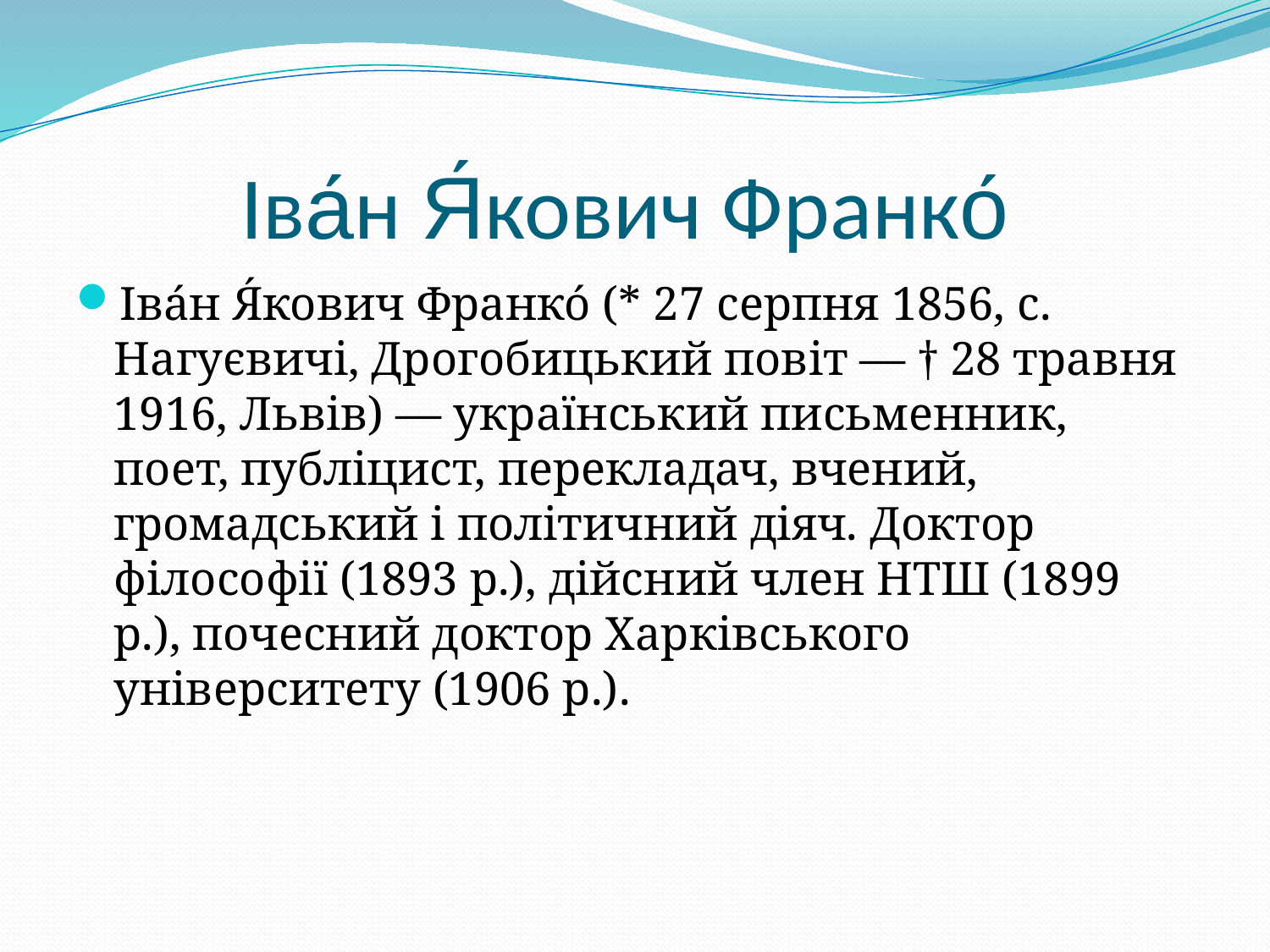

# Іва́н Я́кович Франко́
Іва́н Я́кович Франко́ (* 27 серпня 1856, с. Нагуєвичі, Дрогобицький повіт — † 28 травня 1916, Львів) — український письменник, поет, публіцист, перекладач, вчений, громадський і політичний діяч. Доктор філософії (1893 р.), дійсний член НТШ (1899 р.), почесний доктор Харківського університету (1906 р.).